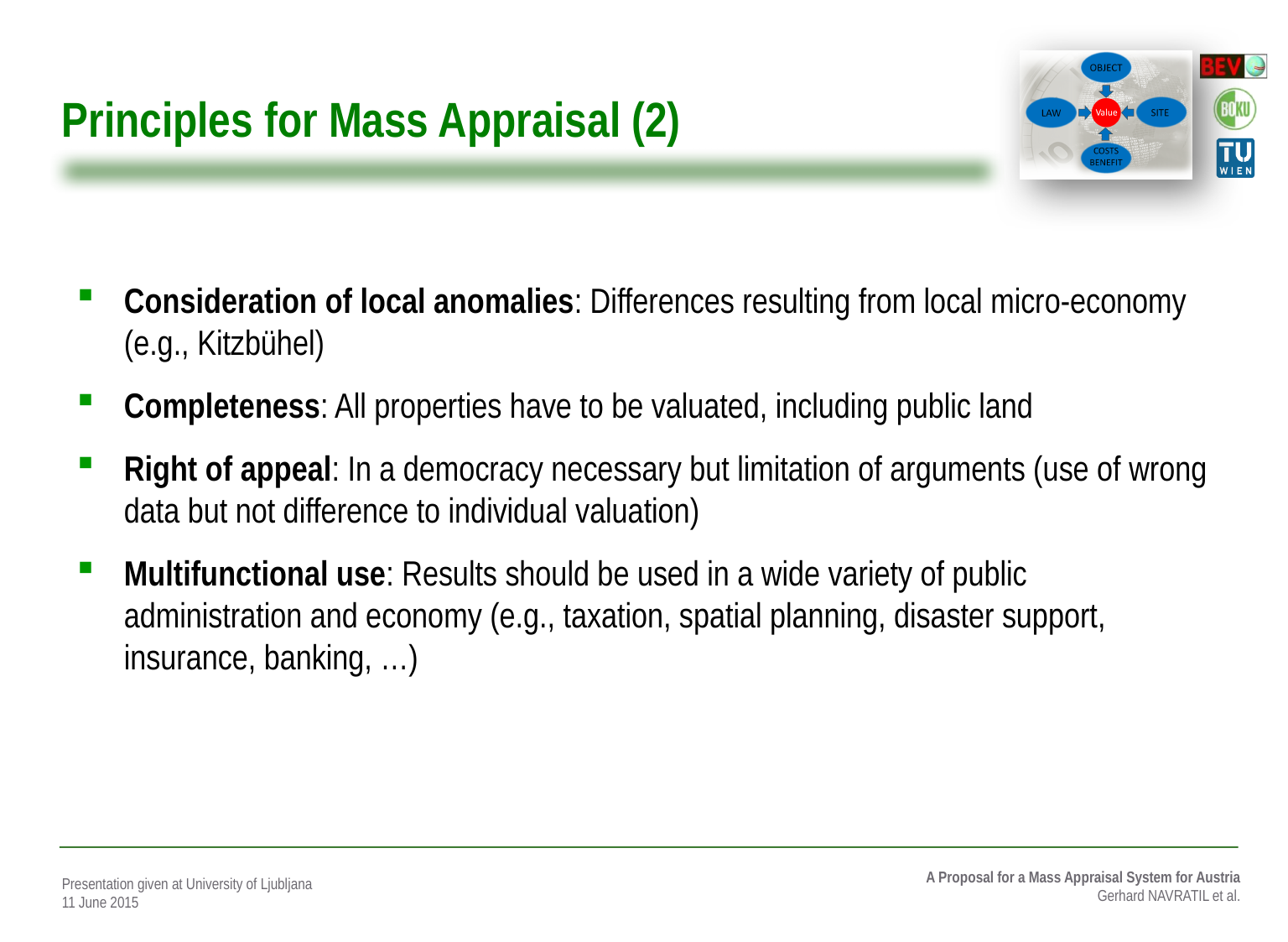

# Principles for Mass Appraisal (2)
Consideration of local anomalies: Differences resulting from local micro-economy (e.g., Kitzbühel)
Completeness: All properties have to be valuated, including public land
Right of appeal: In a democracy necessary but limitation of arguments (use of wrong data but not difference to individual valuation)
Multifunctional use: Results should be used in a wide variety of public administration and economy (e.g., taxation, spatial planning, disaster support, insurance, banking, …)